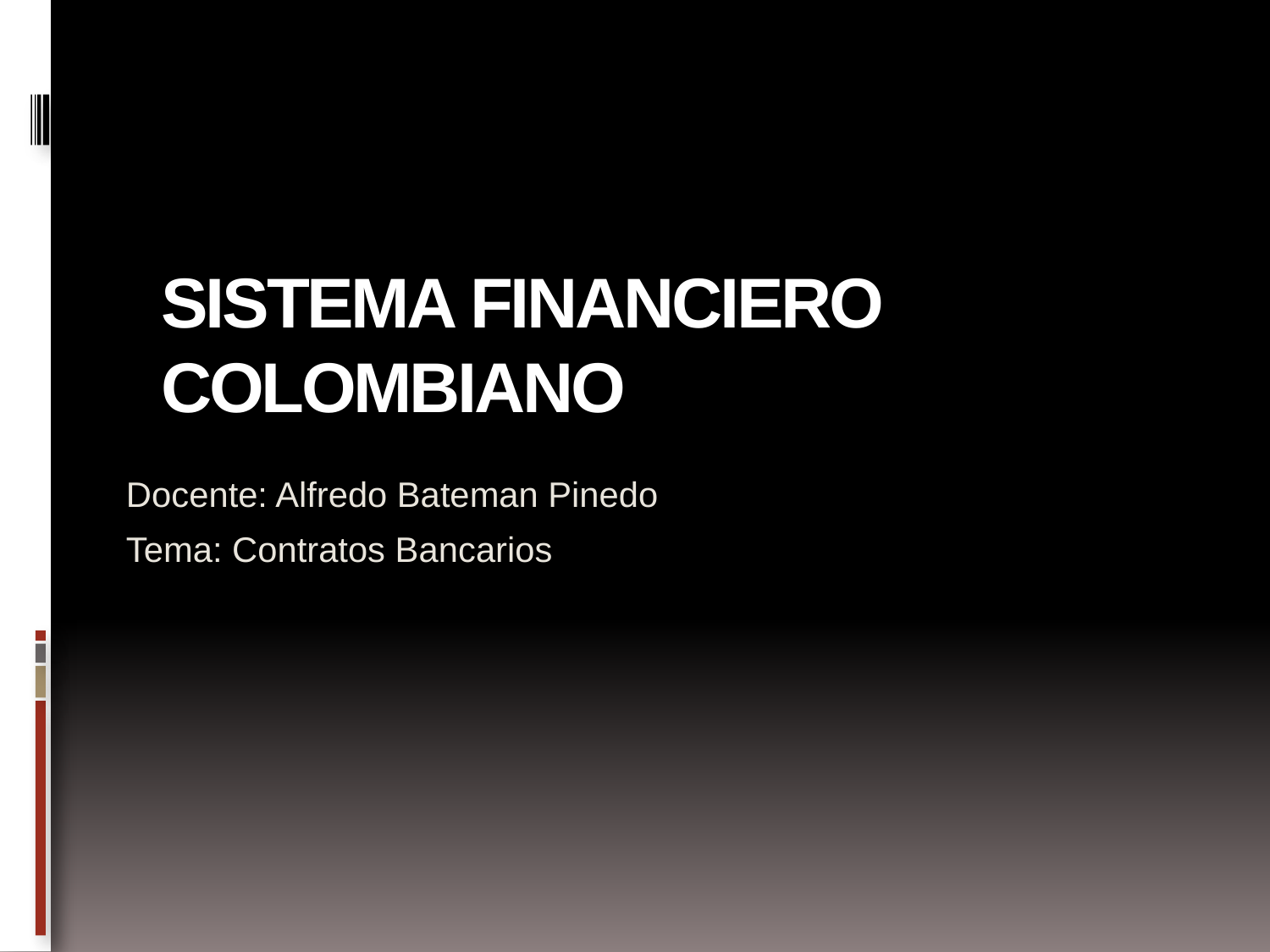

# Sistema financiero Colombiano
Docente: Alfredo Bateman Pinedo
Tema: Contratos Bancarios